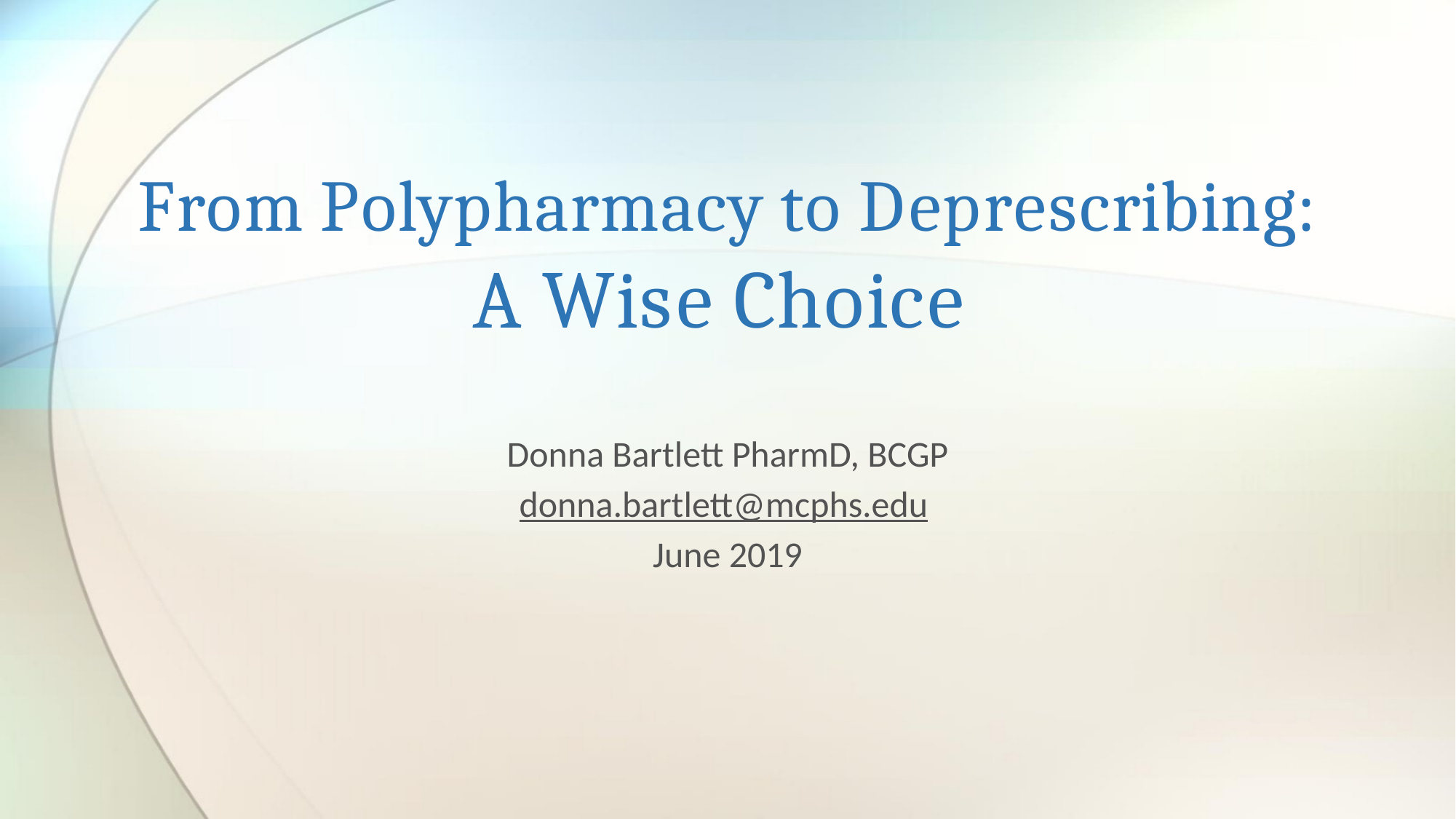

# From Polypharmacy to Deprescribing: A Wise Choice
Donna Bartlett PharmD, BCGP
donna.bartlett@mcphs.edu
June 2019